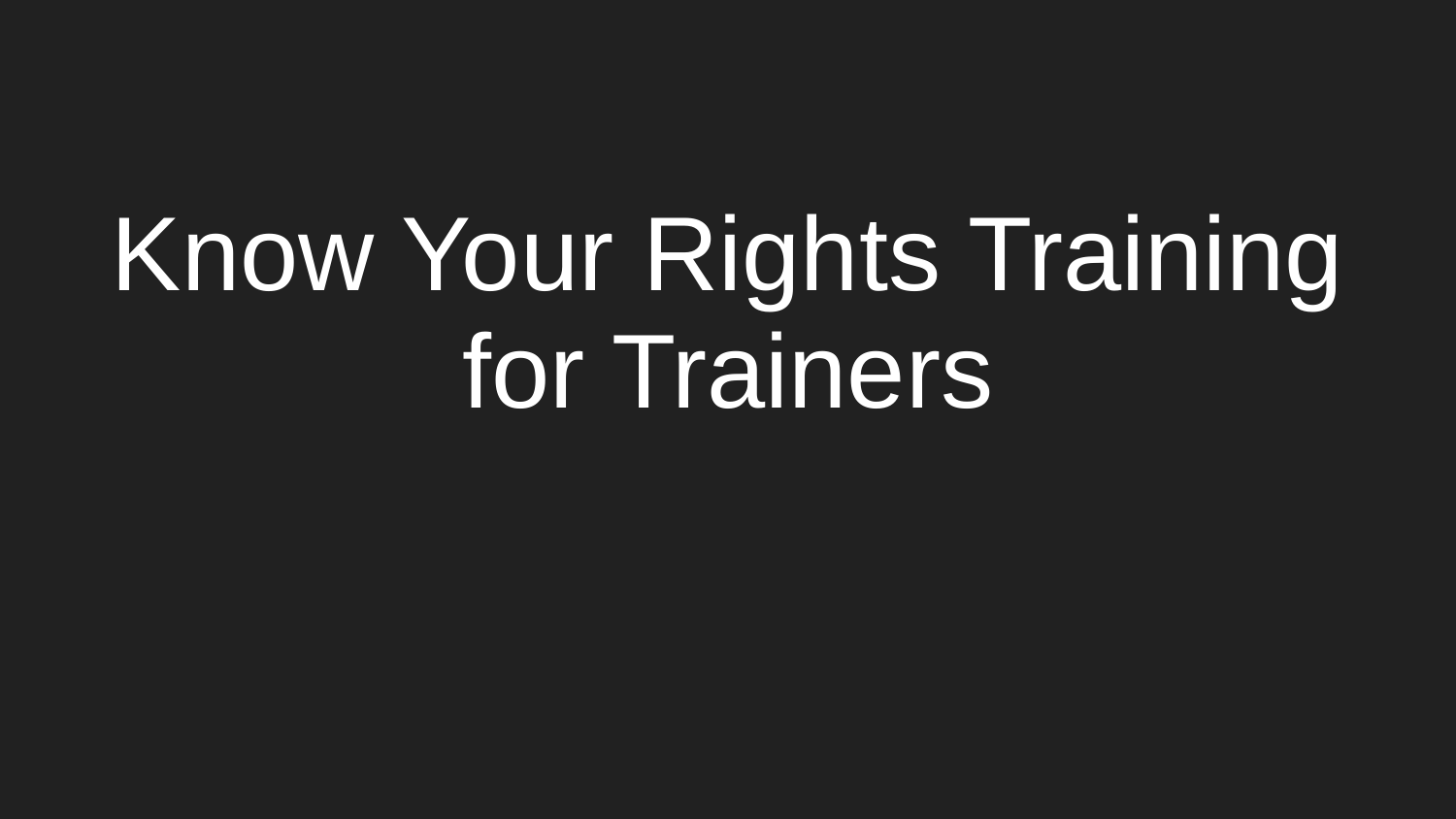

# Know Your Rights Training for Trainers